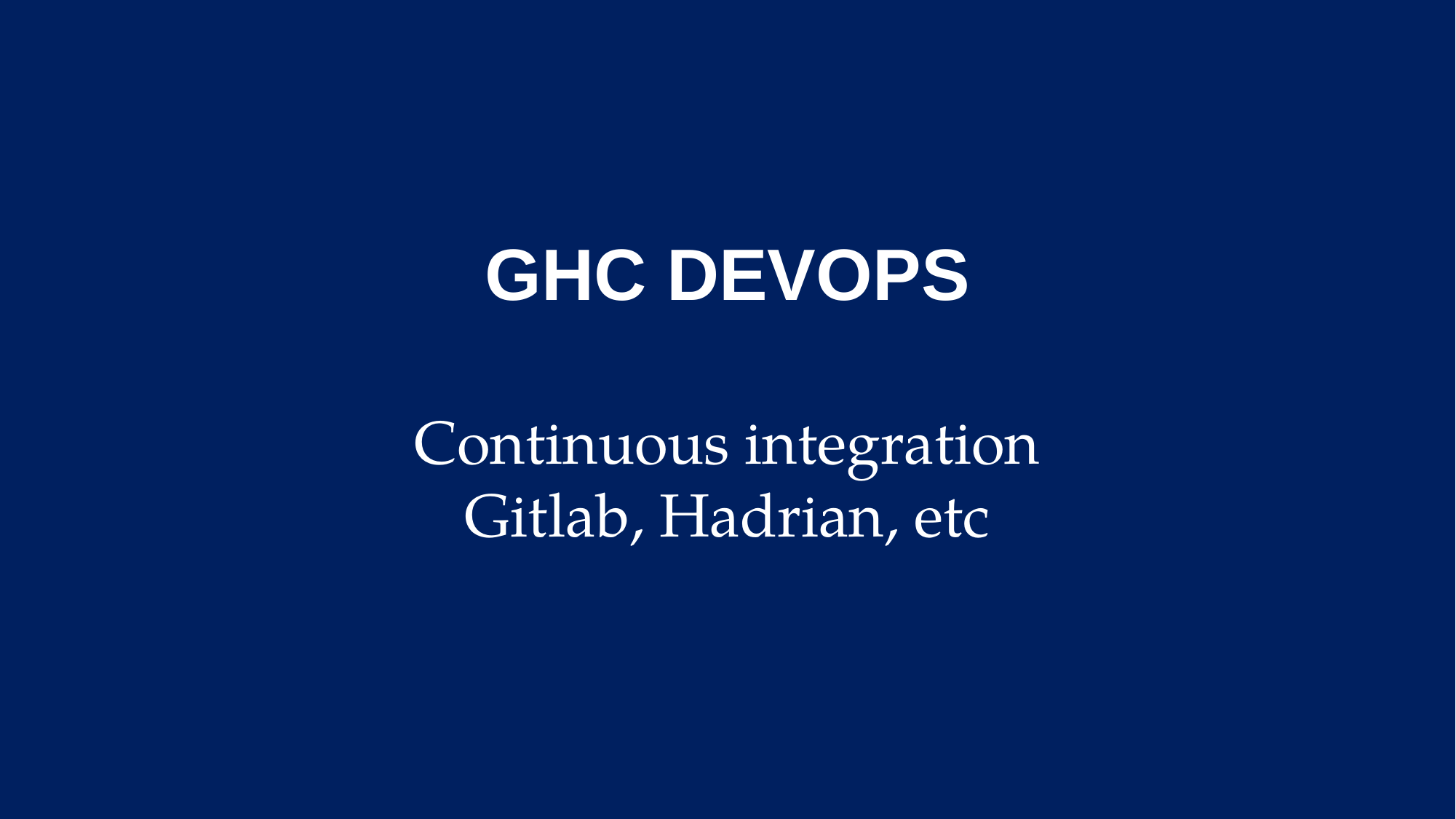

# GHC Devops
Continuous integration
Gitlab, Hadrian, etc